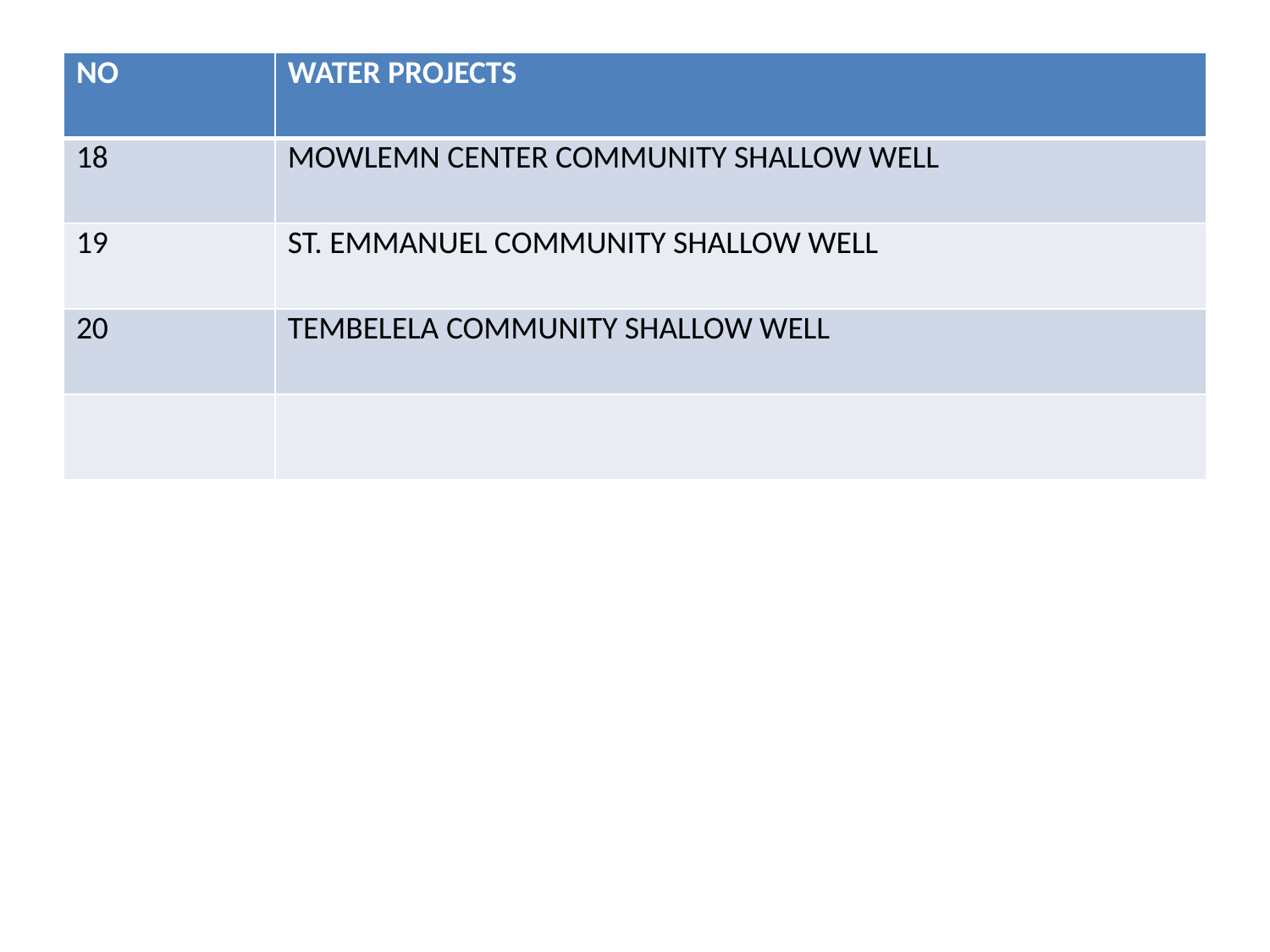

| NO | WATER PROJECTS |
| --- | --- |
| 18 | MOWLEMN CENTER COMMUNITY SHALLOW WELL |
| 19 | ST. EMMANUEL COMMUNITY SHALLOW WELL |
| 20 | TEMBELELA COMMUNITY SHALLOW WELL |
|  |  |